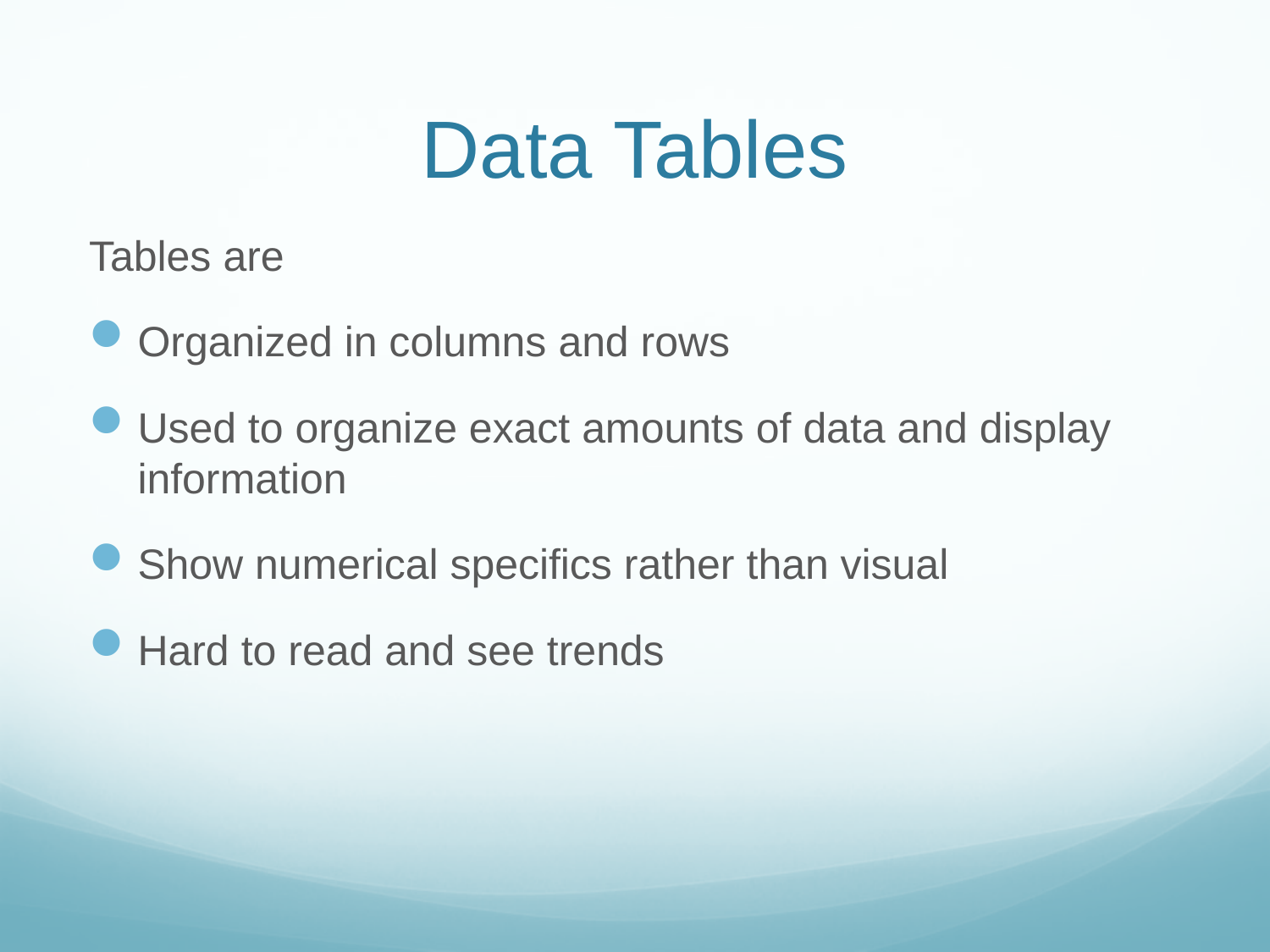

# Data Tables
Tables are
Organized in columns and rows
Used to organize exact amounts of data and display information
Show numerical specifics rather than visual
Hard to read and see trends